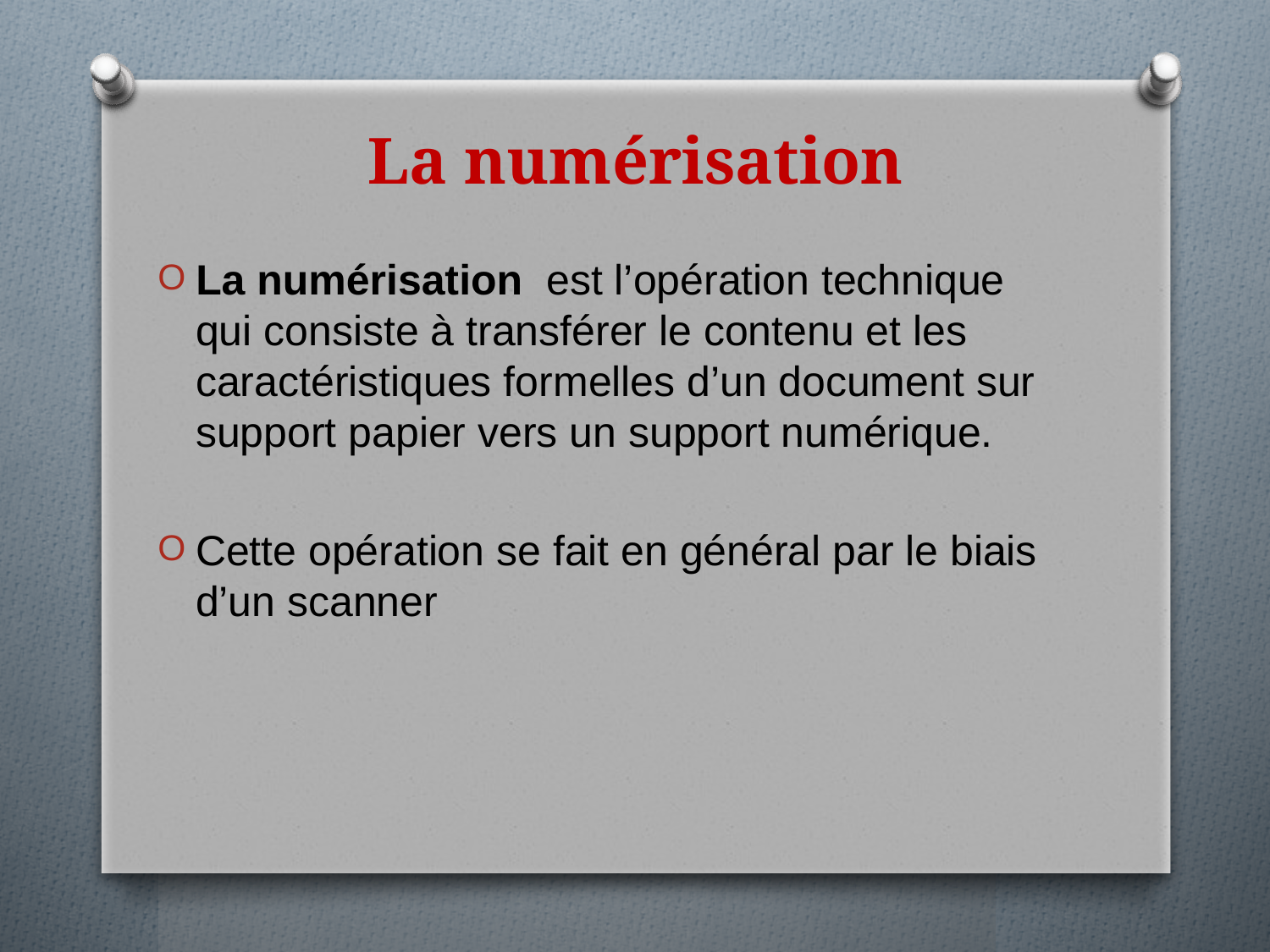

# La numérisation
La numérisation  est l’opération technique qui consiste à transférer le contenu et les caractéristiques formelles d’un document sur support papier vers un support numérique.

Cette opération se fait en général par le biais d’un scanner